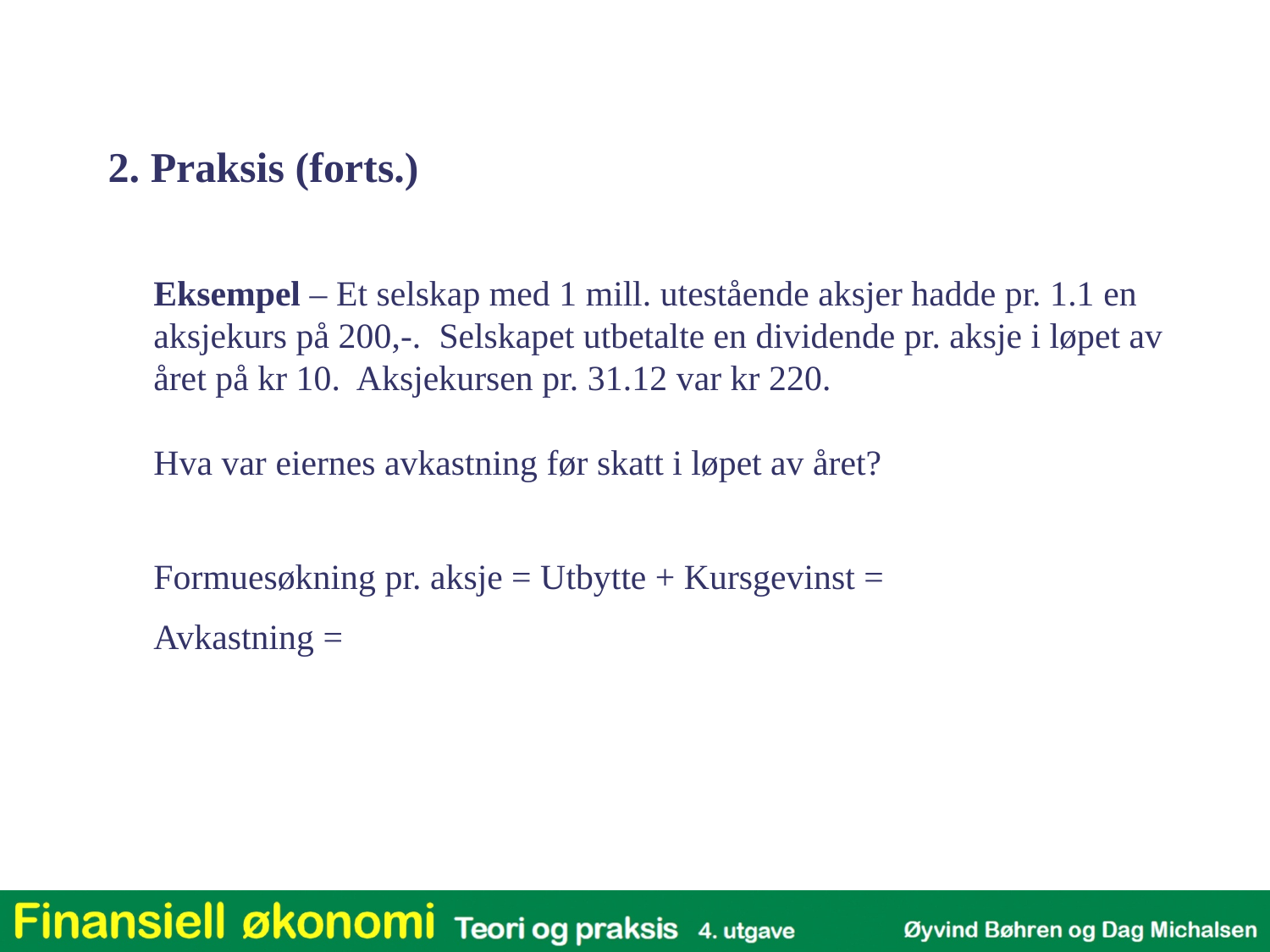

2. Praksis (forts.)
Eksempel – Et selskap med 1 mill. utestående aksjer hadde pr. 1.1 en
aksjekurs på 200,-.  Selskapet utbetalte en dividende pr. aksje i løpet av
året på kr 10.  Aksjekursen pr. 31.12 var kr 220.

Hva var eiernes avkastning før skatt i løpet av året?
Formuesøkning pr. aksje = Utbytte + Kursgevinst =
Avkastning =